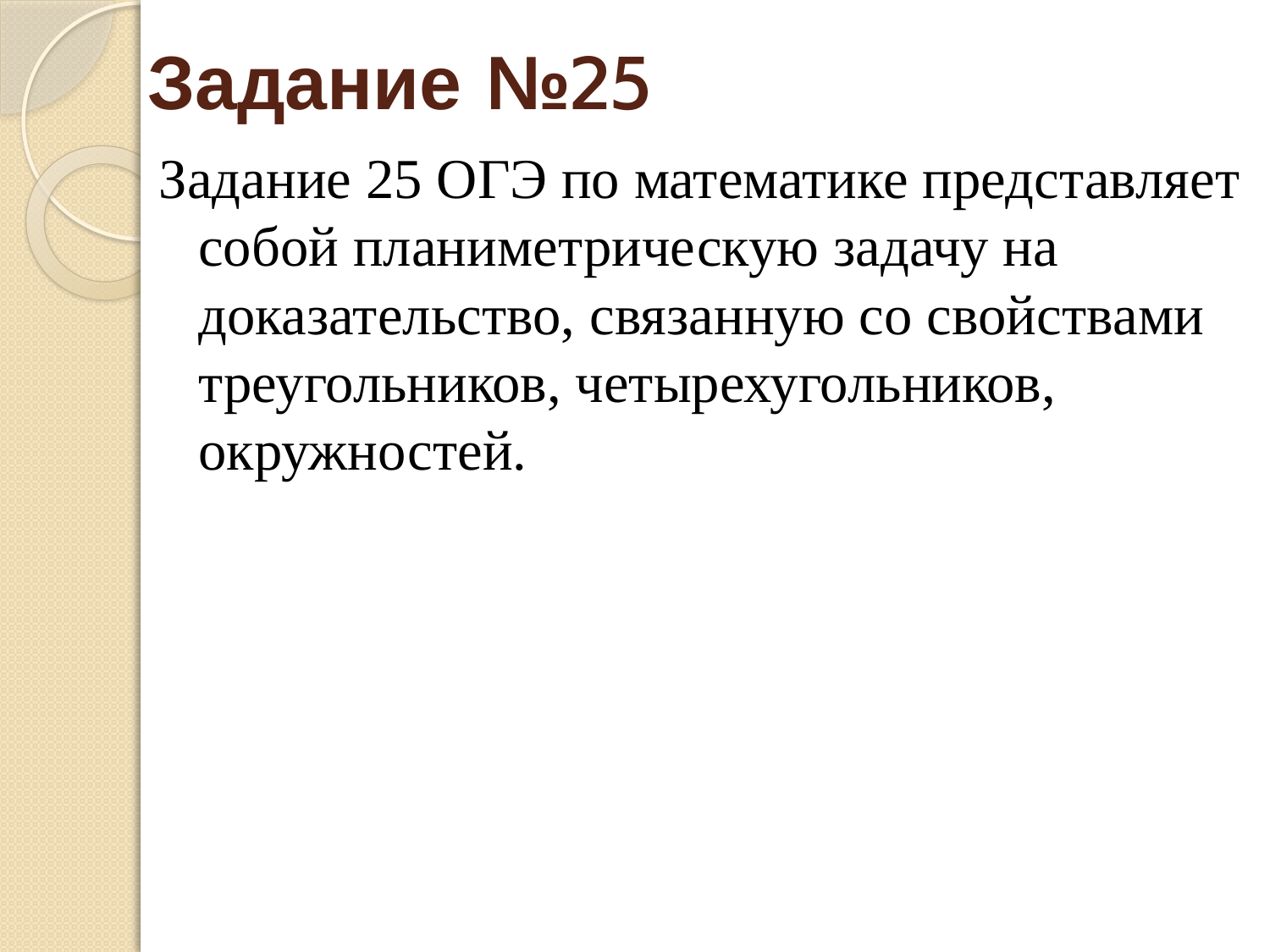

Задание №25
Задание 25 ОГЭ по математике представляет собой планиметрическую задачу на доказательство, связанную со свойствами треугольников, четырехугольников, окружностей.